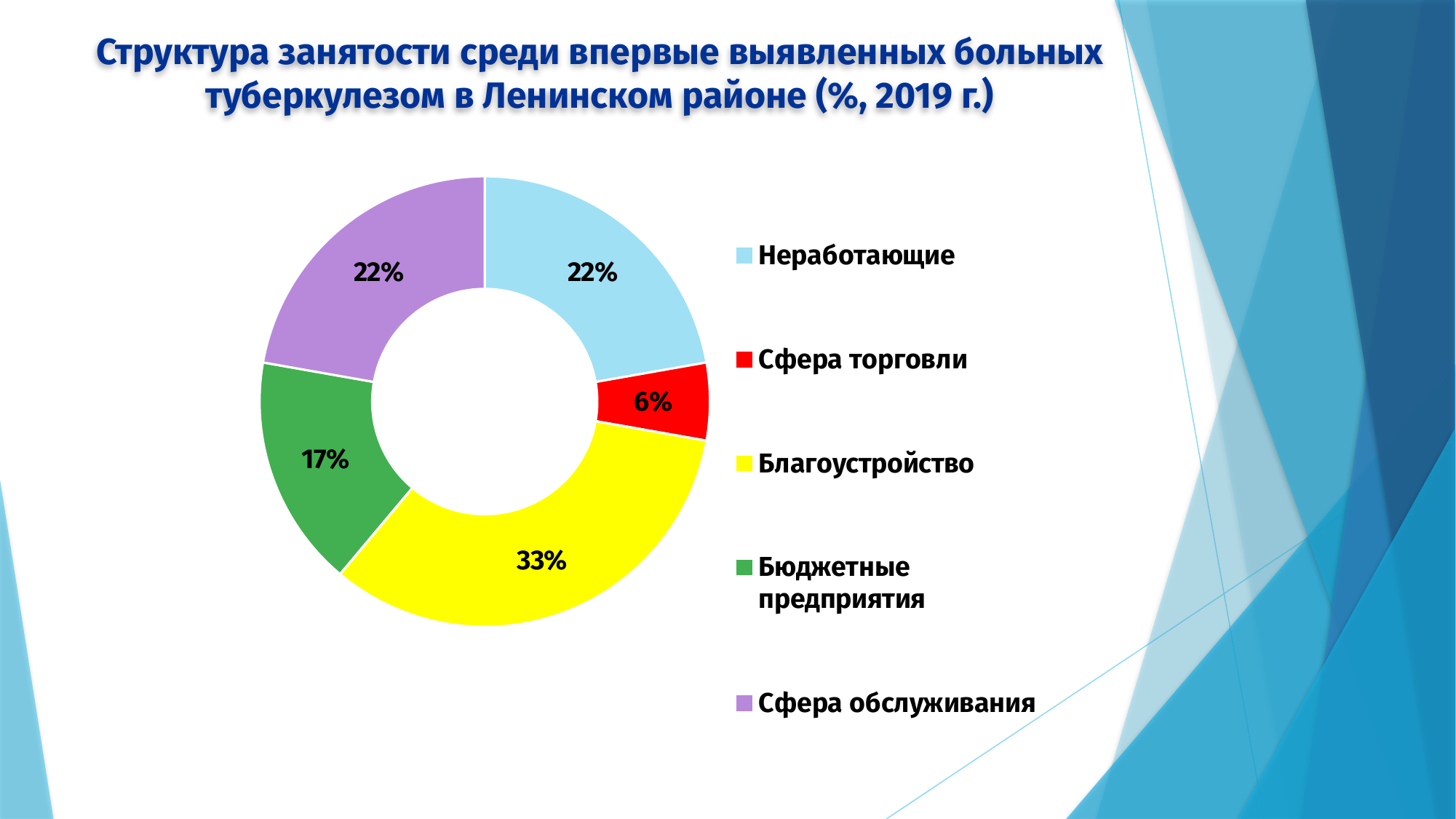

Структура занятости среди впервые выявленных больных туберкулезом в Ленинском районе (%, 2019 г.)

### Chart

| Category | Столбец1 |
|---|---|
| Неработающие | 4.0 |
| Сфера торговли | 1.0 |
| Благоустройство | 6.0 |
| Бюджетные предприятия | 3.0 |
| Сфера обслуживания | 4.0 |